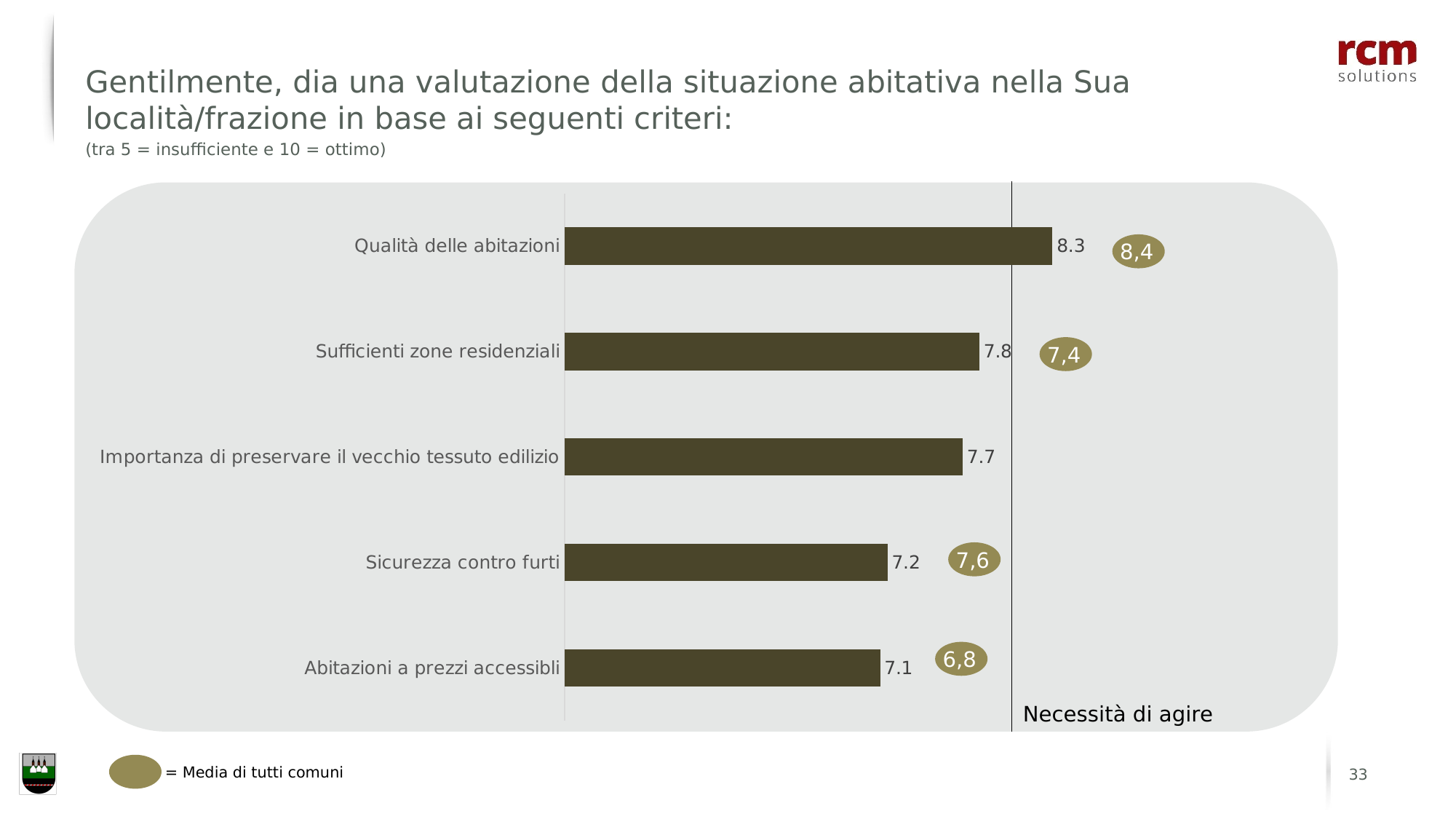

Gentilmente, dia una valutazione della situazione abitativa nella Sua località/frazione in base ai seguenti criteri:
(tra 5 = insufficiente e 10 = ottimo)

### Chart

| Category | Datenreihe 1 |
|---|---|
| Abitazioni a prezzi accessibli | 7.109375 |
| Sicurezza contro furti | 7.15841584158416 |
| Importanza di preservare il vecchio tessuto edilizio | 7.661290322580646 |
| Sufficienti zone residenziali | 7.772511848341233 |
| Qualità delle abitazioni | 8.261410788381738 |
8,4
7,4
7,6
6,8
Necessità di agire
# 33

= Media di tutti comuni